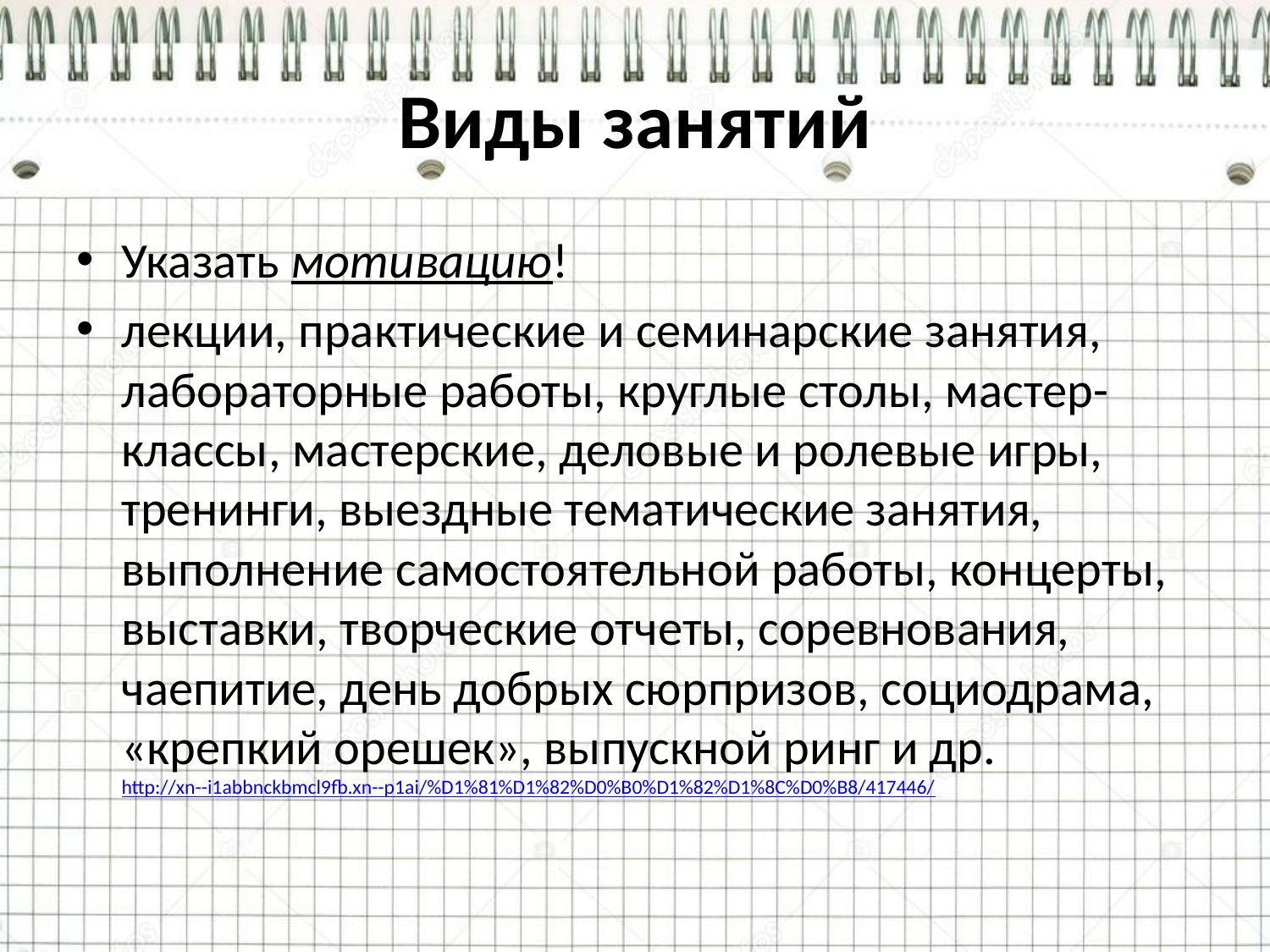

# Виды занятий
Указать мотивацию!
лекции, практические и семинарские занятия, лабораторные работы, круглые столы, мастер-классы, мастерские, деловые и ролевые игры, тренинги, выездные тематические занятия, выполнение самостоятельной работы, концерты, выставки, творческие отчеты, соревнования, чаепитие, день добрых сюрпризов, социодрама, «крепкий орешек», выпускной ринг и др.  http://xn--i1abbnckbmcl9fb.xn--p1ai/%D1%81%D1%82%D0%B0%D1%82%D1%8C%D0%B8/417446/